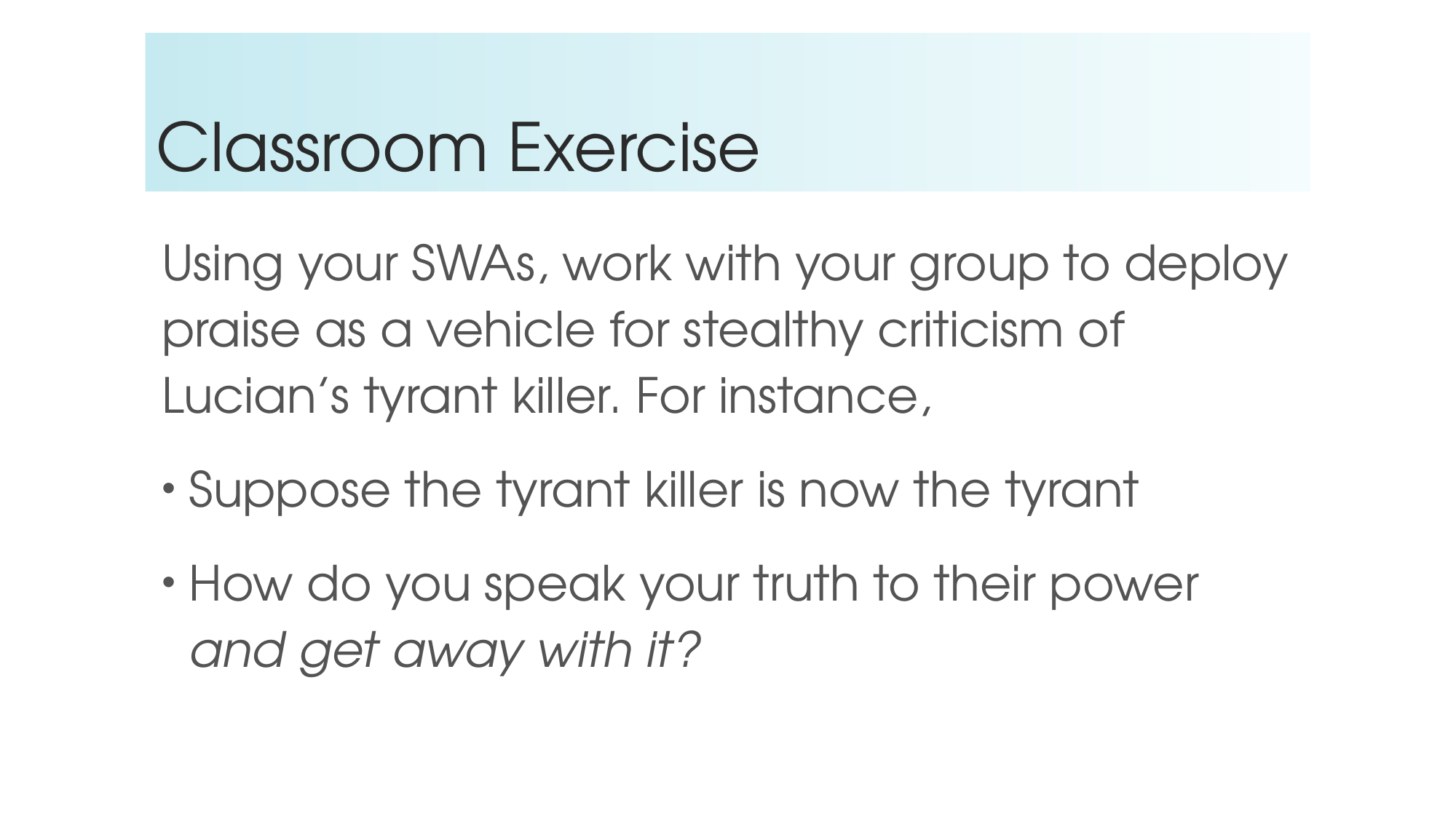

# Classroom Exercise
Using your SWAs, work with your group to deploy praise as a vehicle for stealthy criticism of Lucian’s tyrant killer. For instance,
Suppose the tyrant killer is now the tyrant
How do you speak your truth to their power and get away with it?